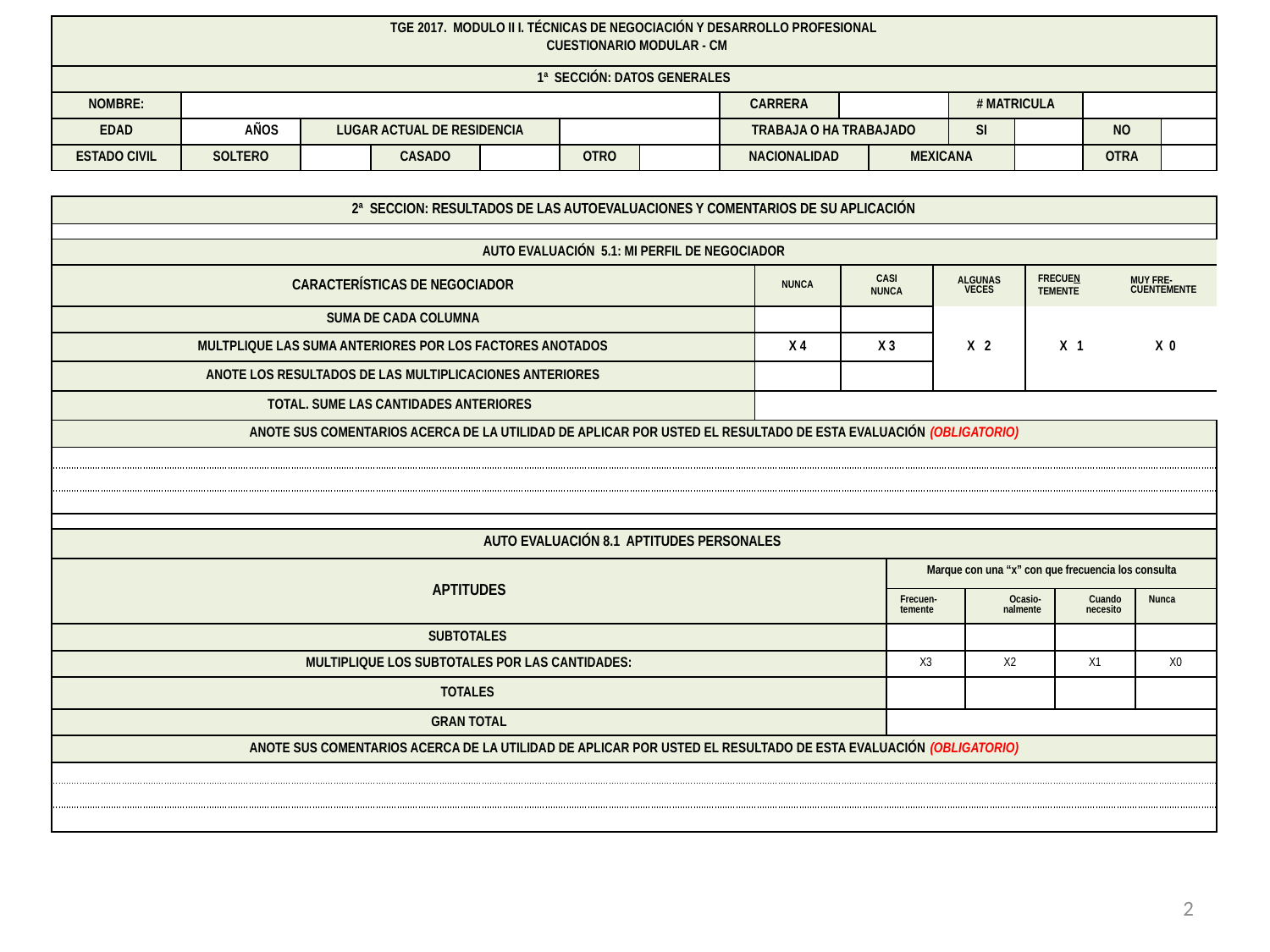

| TGE 2017. MODULO II I. TÉCNICAS DE NEGOCIACIÓN Y DESARROLLO PROFESIONAL CUESTIONARIO MODULAR - CM |  |  |  |  |  |  |  |  |  |  |  |  |  |
| --- | --- | --- | --- | --- | --- | --- | --- | --- | --- | --- | --- | --- | --- |
| 1ª SECCIÓN: DATOS GENERALES |  |  |  |  |  |  |  |  |  |  |  |  |  |
| NOMBRE: |  |  |  |  |  |  | CARRERA |  |  | # MATRICULA |  |  |  |
| EDAD | AÑOS | LUGAR ACTUAL DE RESIDENCIA |  |  |  |  | TRABAJA O HA TRABAJADO |  |  | SI |  | NO |  |
| ESTADO CIVIL | SOLTERO |  | CASADO |  | OTRO |  | NACIONALIDAD |  | MEXICANA |  |  | OTRA |  |
| 2ª SECCION: RESULTADOS DE LAS AUTOEVALUACIONES Y COMENTARIOS DE SU APLICACIÓN |  |  |  |  |  |  |  |  |  |
| --- | --- | --- | --- | --- | --- | --- | --- | --- | --- |
|  |  |  |  |  |  |  |  |  |  |
| AUTO EVALUACIÓN 5.1: MI PERFIL DE NEGOCIADOR |  |  |  |  |  |  |  |  |  |
| CARACTERÍSTICAS DE NEGOCIADOR | NUNCA | CASI NUNCA |  | ALGUNAS VECES |  | FRECUEN TEMENTE |  | MUY FRE-CUENTEMENTE |  |
| SUMA DE CADA COLUMNA |  |  |  |  |  |  |  |  |  |
| MULTPLIQUE LAS SUMA ANTERIORES POR LOS FACTORES ANOTADOS | X 4 | X 3 |  | X 2 |  | X 1 |  | X 0 |  |
| ANOTE LOS RESULTADOS DE LAS MULTIPLICACIONES ANTERIORES |  |  |  |  |  |  |  |  |  |
| TOTAL. SUME LAS CANTIDADES ANTERIORES |  |  |  |  |  |  |  |  |  |
| ANOTE SUS COMENTARIOS ACERCA DE LA UTILIDAD DE APLICAR POR USTED EL RESULTADO DE ESTA EVALUACIÓN (OBLIGATORIO) |  |  |  |  |  |  |  |  |  |
|  |  |  |  |  |  |  |  |  |  |
|  |  |  |  |  |  |  |  |  |  |
|  |  |  |  |  |  |  |  |  |  |
|  |  |  |  |  |  |  |  |  |  |
| AUTO EVALUACIÓN 8.1 APTITUDES PERSONALES |  |  |  |  |  |  |  |  |  |
| APTITUDES |  |  | Marque con una “x” con que frecuencia los consulta |  |  |  |  |  |  |
|  |  |  | Frecuen-temente |  | Ocasio-nalmente |  | Cuando necesito |  | Nunca |
| SUBTOTALES |  |  |  |  |  |  |  |  |  |
| MULTIPLIQUE LOS SUBTOTALES POR LAS CANTIDADES: |  |  | X3 |  | X2 |  | X1 |  | X0 |
| TOTALES |  |  |  |  |  |  |  |  |  |
| GRAN TOTAL |  |  |  |  |  |  |  |  |  |
| ANOTE SUS COMENTARIOS ACERCA DE LA UTILIDAD DE APLICAR POR USTED EL RESULTADO DE ESTA EVALUACIÓN (OBLIGATORIO) |  |  |  |  |  |  |  |  |  |
|  |  |  |  |  |  |  |  |  |  |
|  |  |  |  |  |  |  |  |  |  |
|  |  |  |  |  |  |  |  |  |  |
2